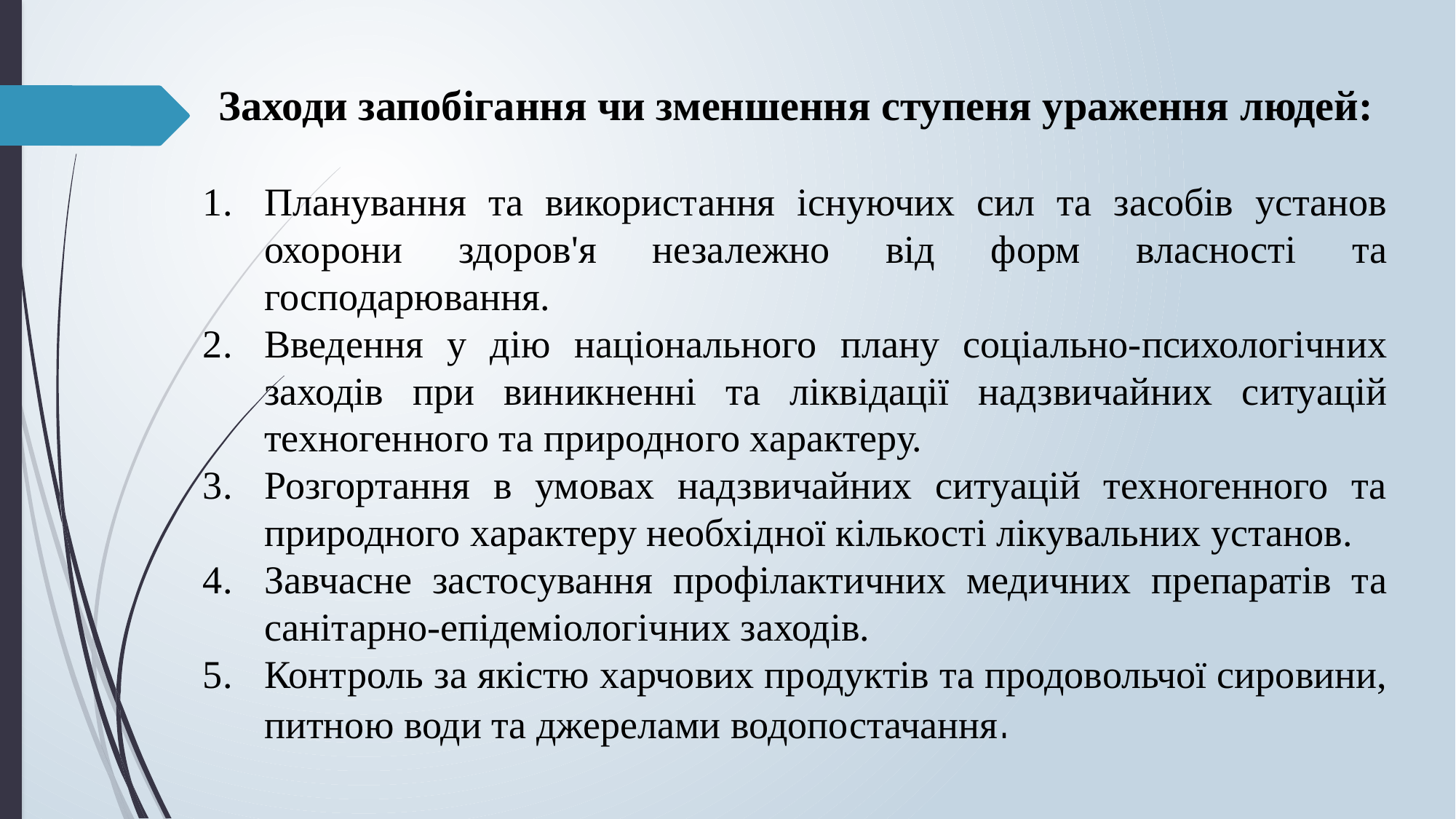

Заходи запобігання чи зменшення ступеня ураження людей:

Планування та використання існуючих сил та засобів установ охорони здоров'я незалежно від форм власності та господарювання.
Введення у дію національного плану соціально-психологічних заходів при виникненні та ліквідації надзвичайних ситуацій техногенного та природного характеру.
Розгортання в умовах надзвичайних ситуацій техногенного та природного характеру необхідної кількості лікувальних установ.
Завчасне застосування профілактичних медичних препаратів та санітарно-епідеміологічних заходів.
Контроль за якістю харчових продуктів та продовольчої сировини, питною води та джерелами водопостачання.